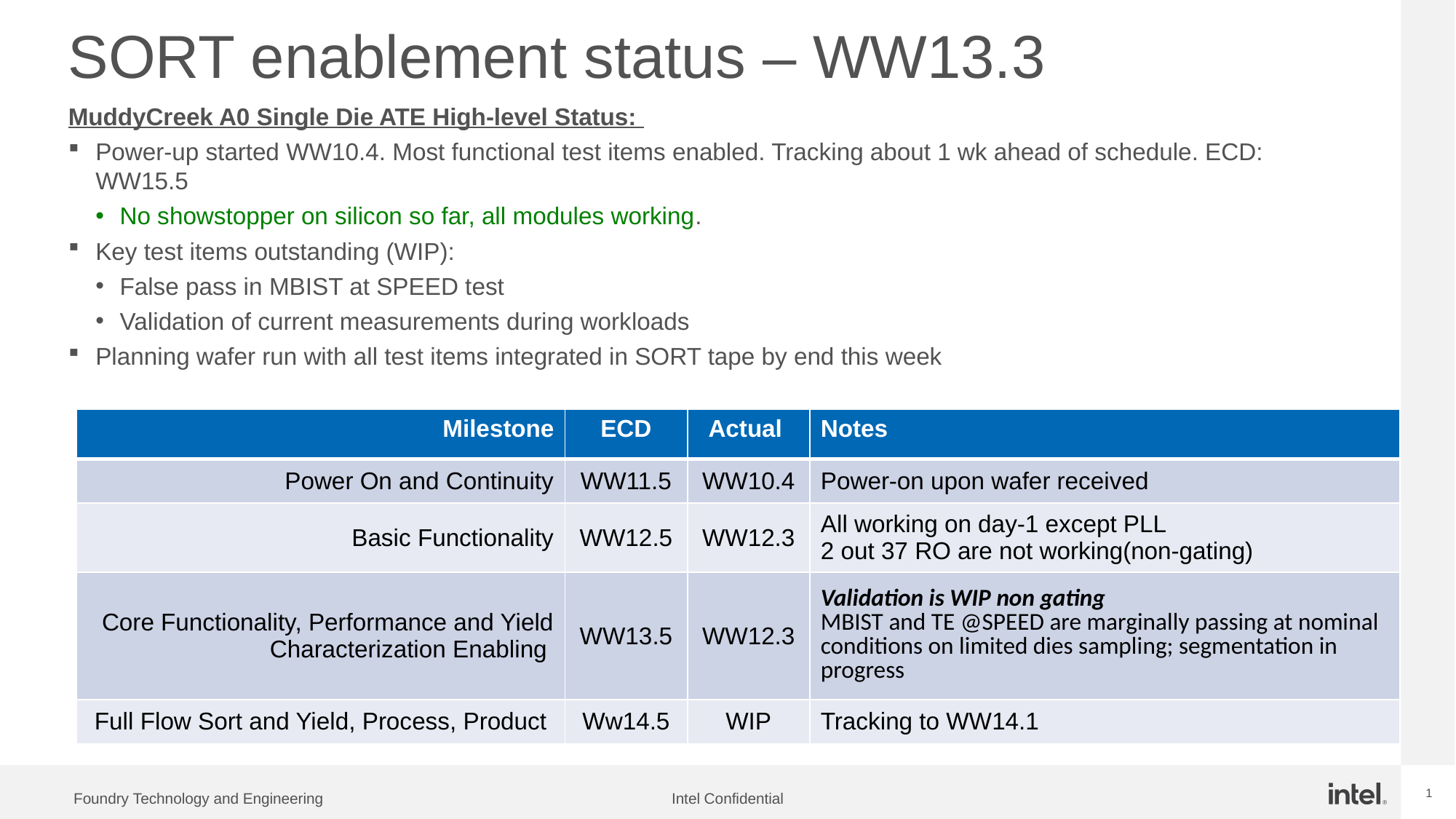

# SORT enablement status – WW13.3
MuddyCreek A0 Single Die ATE High-level Status:
Power-up started WW10.4. Most functional test items enabled. Tracking about 1 wk ahead of schedule. ECD: WW15.5
No showstopper on silicon so far, all modules working.
Key test items outstanding (WIP):
False pass in MBIST at SPEED test
Validation of current measurements during workloads
Planning wafer run with all test items integrated in SORT tape by end this week

| Milestone | ECD | Actual | Notes |
| --- | --- | --- | --- |
| Power On and Continuity | WW11.5 | WW10.4 | Power-on upon wafer received |
| Basic Functionality | WW12.5 | WW12.3 | All working on day-1 except PLL 2 out 37 RO are not working(non-gating) |
| Core Functionality, Performance and Yield Characterization Enabling | WW13.5 | WW12.3 | Validation is WIP non gating MBIST and TE @SPEED are marginally passing at nominal conditions on limited dies sampling; segmentation in progress |
| Full Flow Sort and Yield, Process, Product | Ww14.5 | WIP | Tracking to WW14.1 |